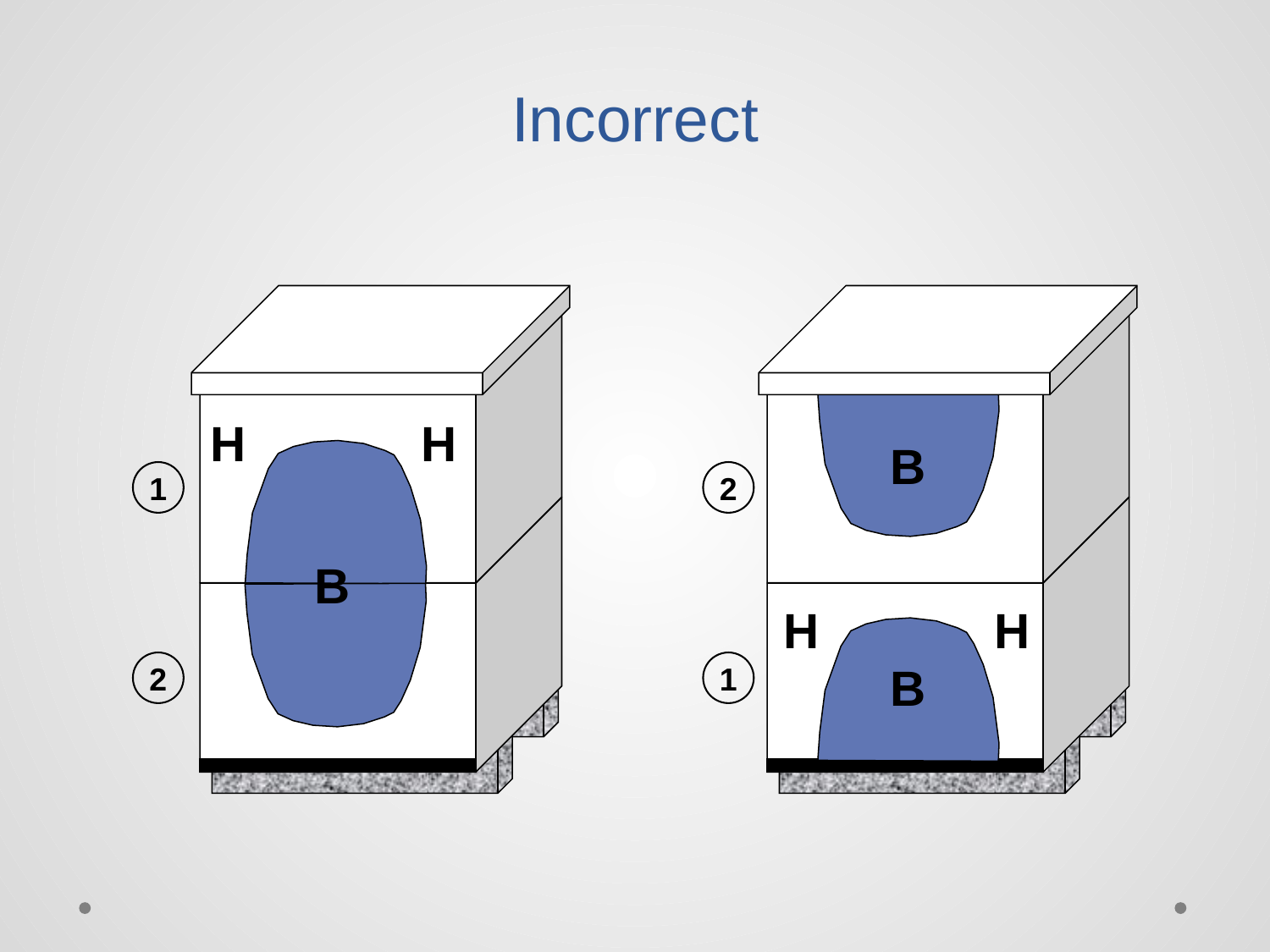

Incorrect

H
H

1
2
B

B
2
1

H
H

B